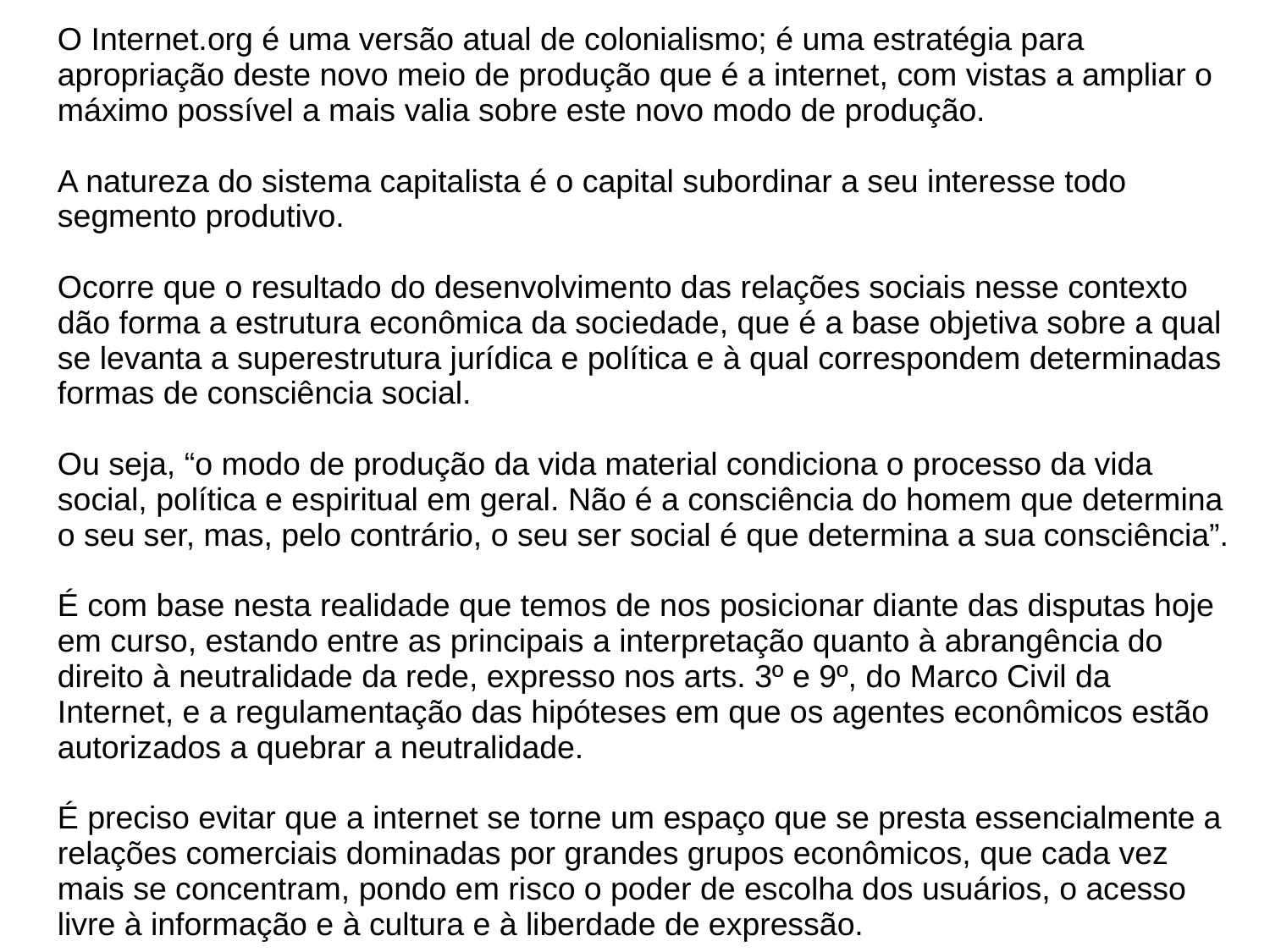

O Internet.org é uma versão atual de colonialismo; é uma estratégia para apropriação deste novo meio de produção que é a internet, com vistas a ampliar o máximo possível a mais valia sobre este novo modo de produção.

A natureza do sistema capitalista é o capital subordinar a seu interesse todo segmento produtivo.

Ocorre que o resultado do desenvolvimento das relações sociais nesse contexto dão forma a estrutura econômica da sociedade, que é a base objetiva sobre a qual se levanta a superestrutura jurídica e política e à qual correspondem determinadas formas de consciência social.

Ou seja, “o modo de produção da vida material condiciona o processo da vida social, política e espiritual em geral. Não é a consciência do homem que determina o seu ser, mas, pelo contrário, o seu ser social é que determina a sua consciência”.

É com base nesta realidade que temos de nos posicionar diante das disputas hoje em curso, estando entre as principais a interpretação quanto à abrangência do direito à neutralidade da rede, expresso nos arts. 3º e 9º, do Marco Civil da Internet, e a regulamentação das hipóteses em que os agentes econômicos estão autorizados a quebrar a neutralidade.

É preciso evitar que a internet se torne um espaço que se presta essencialmente a relações comerciais dominadas por grandes grupos econômicos, que cada vez mais se concentram, pondo em risco o poder de escolha dos usuários, o acesso livre à informação e à cultura e à liberdade de expressão.